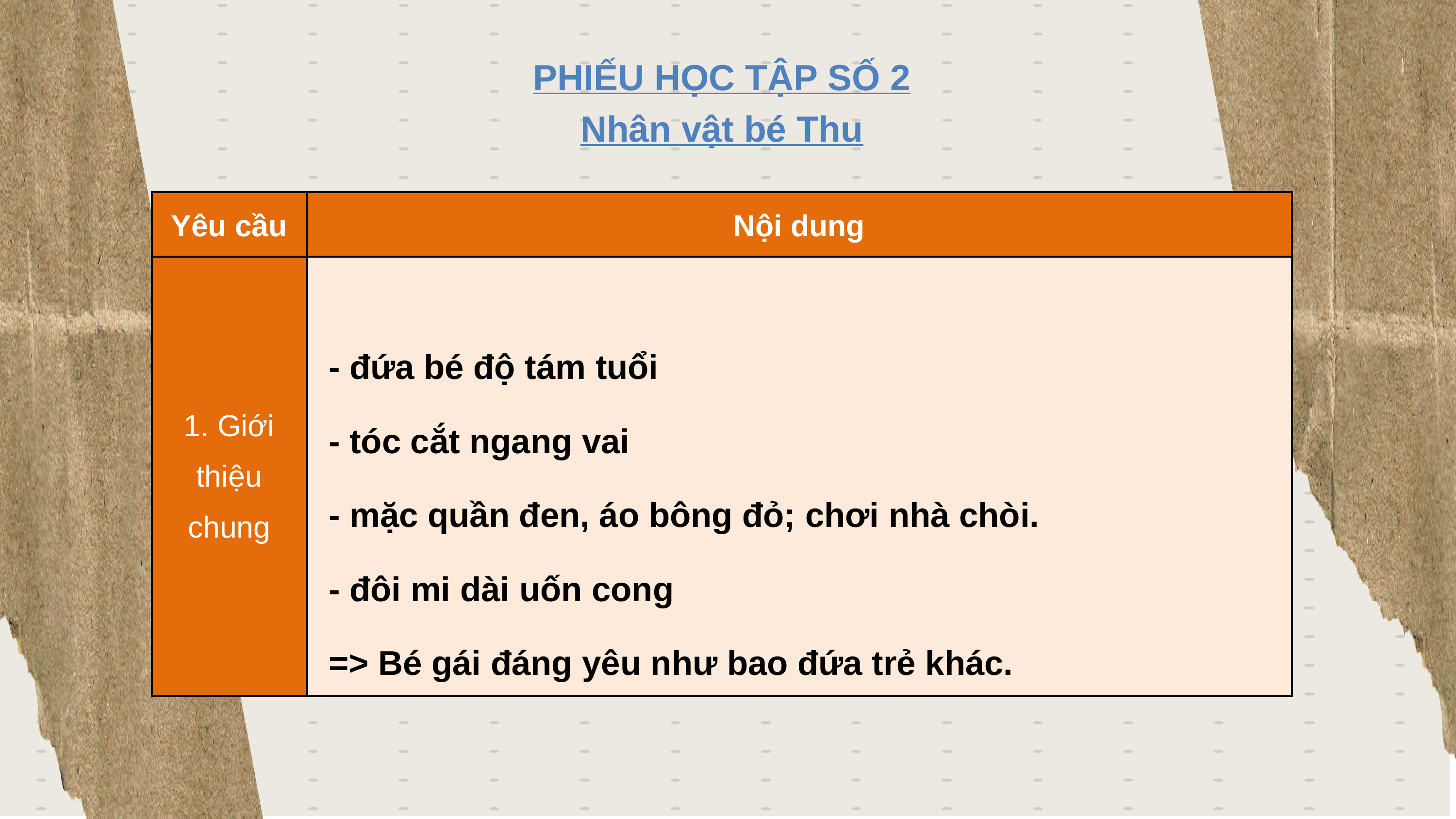

PHIẾU HỌC TẬP SỐ 2
Nhân vật bé Thu
| Yêu cầu | Nội dung |
| --- | --- |
| 1. Giới thiệu chung |  |

- đứa bé độ tám tuổi
- tóc cắt ngang vai
- mặc quần đen, áo bông đỏ; chơi nhà chòi.
- đôi mi dài uốn cong
=> Bé gái đáng yêu như bao đứa trẻ khác.